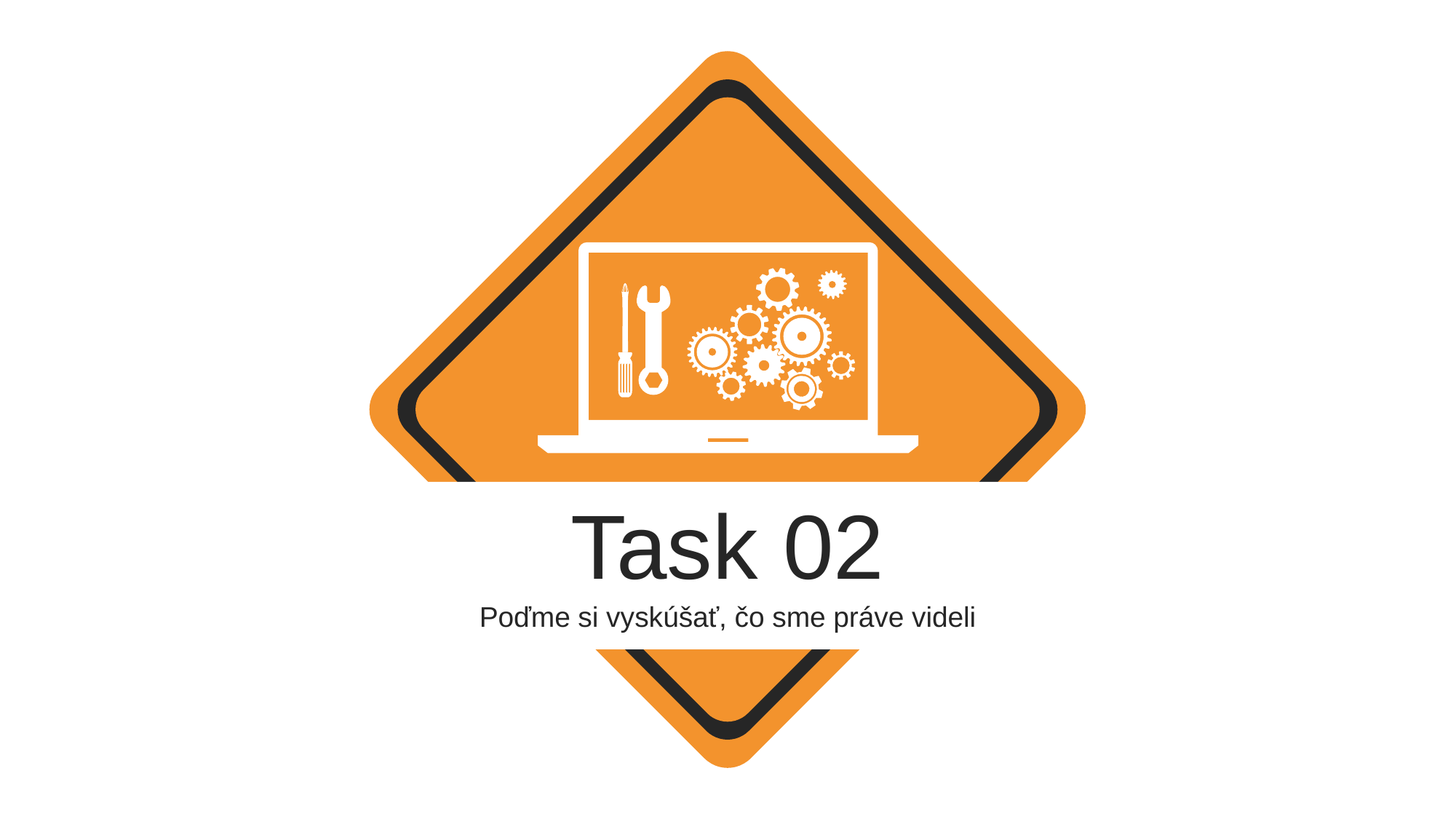

Task 02
Poďme si vyskúšať, čo sme práve videli